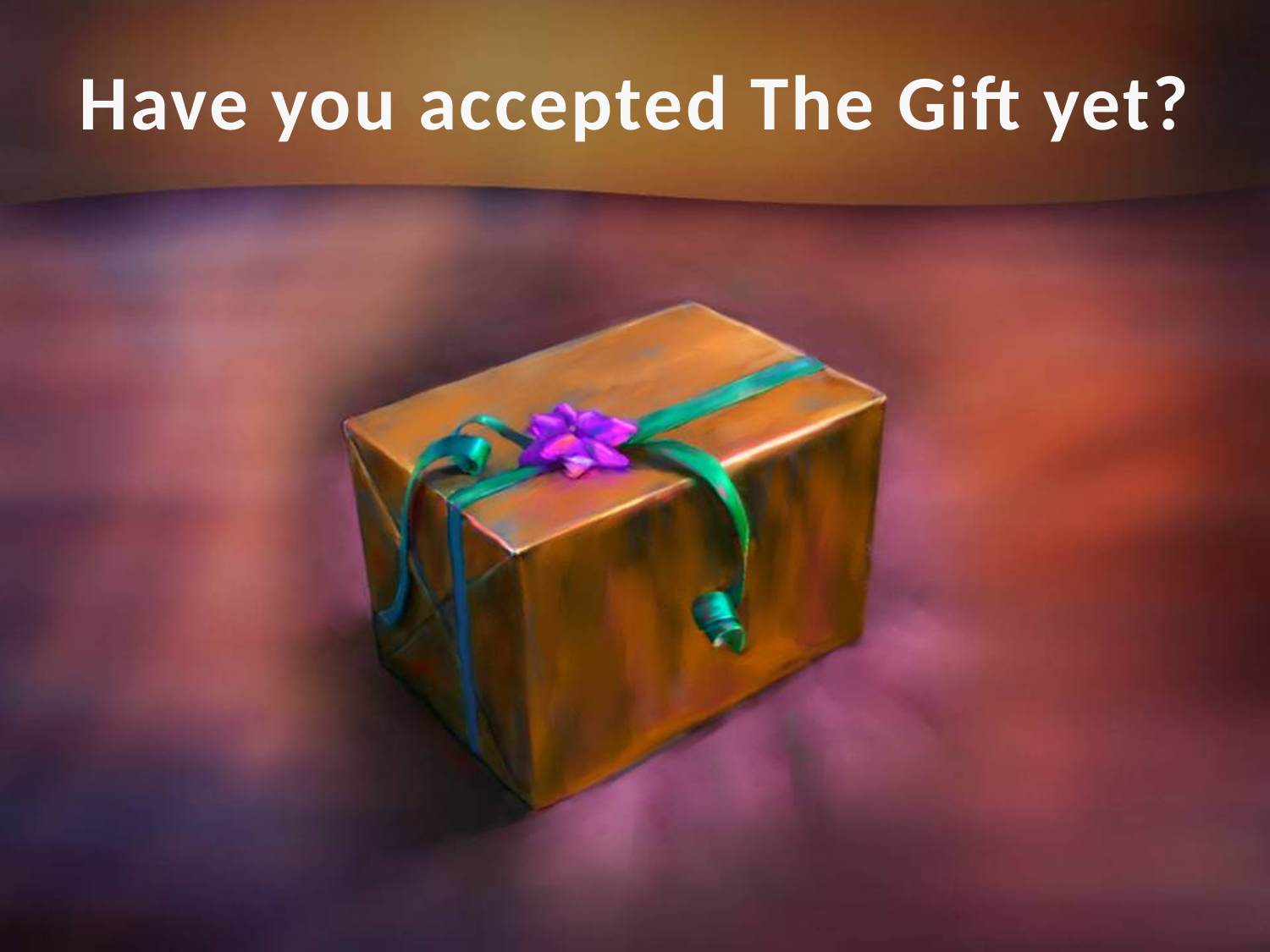

# Have you accepted The Gift yet?